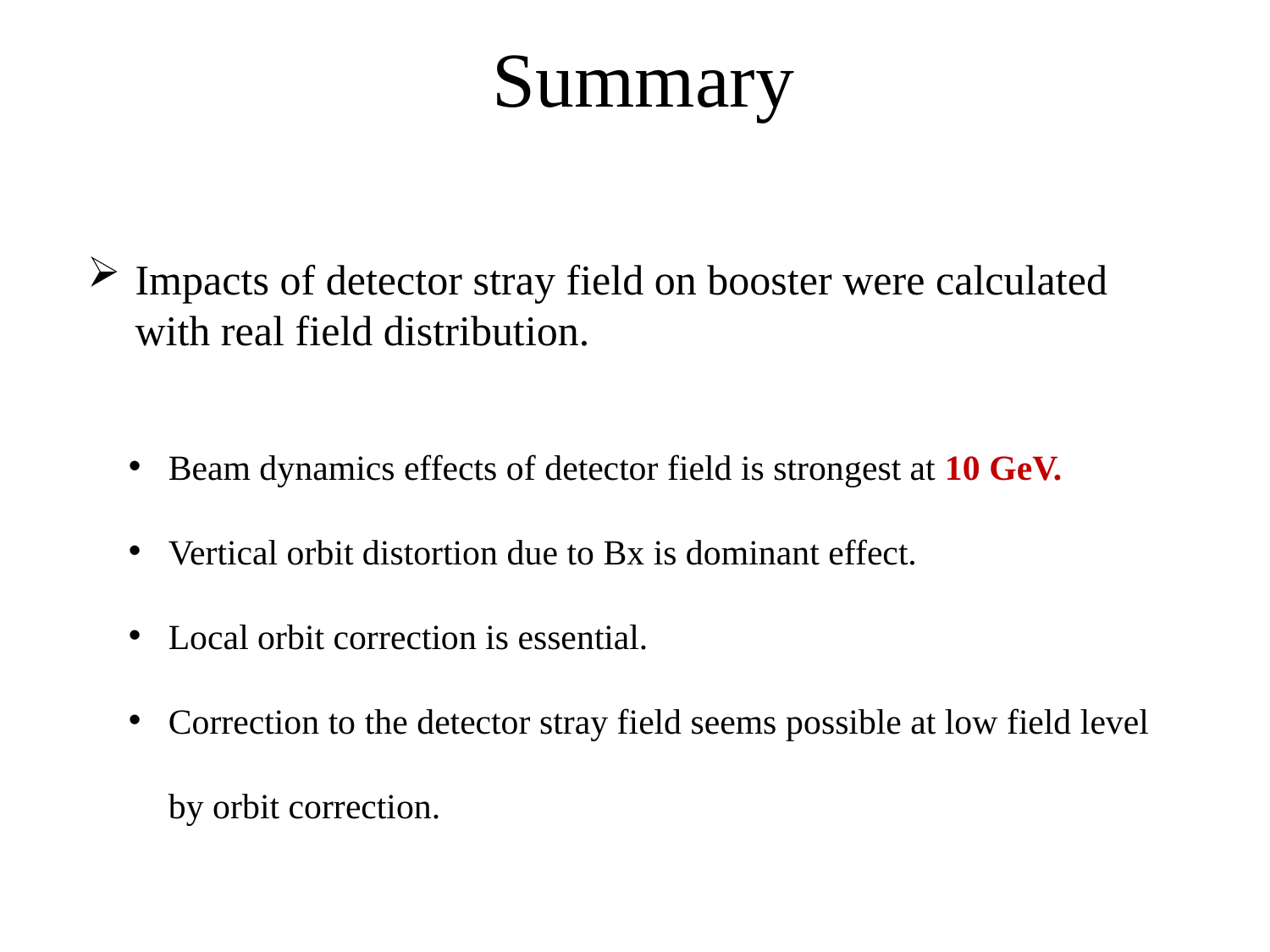

# Summary
Impacts of detector stray field on booster were calculated with real field distribution.
Beam dynamics effects of detector field is strongest at 10 GeV.
Vertical orbit distortion due to Bx is dominant effect.
Local orbit correction is essential.
Correction to the detector stray field seems possible at low field level by orbit correction.